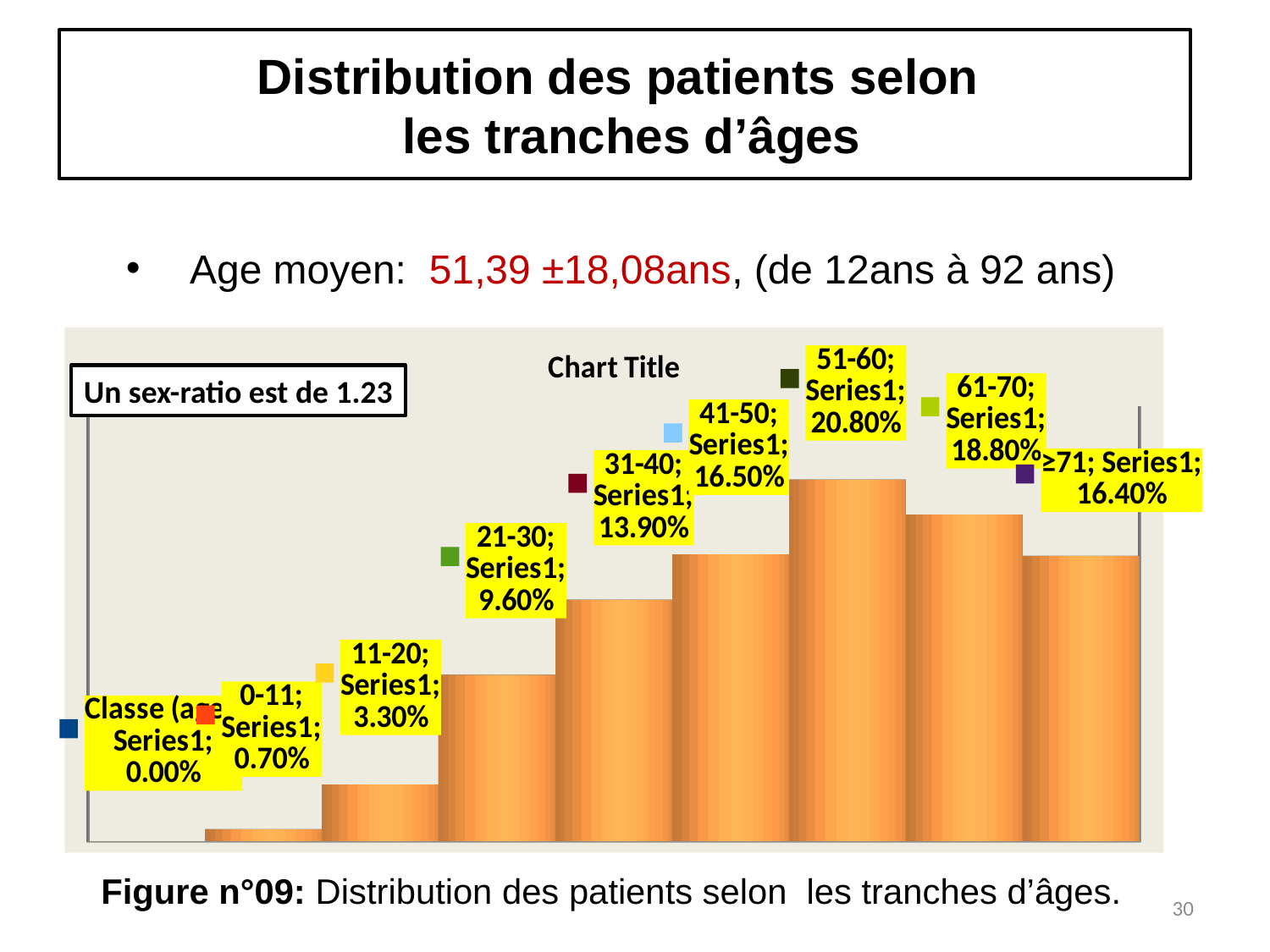

Distribution des patients selon
 les tranches d’âges
# Age moyen:  51,39 ±18,08ans, (de 12ans à 92 ans)

[unsupported chart]

Un sex-ratio est de 1.23
Figure n°09: Distribution des patients selon  les tranches d’âges.

30